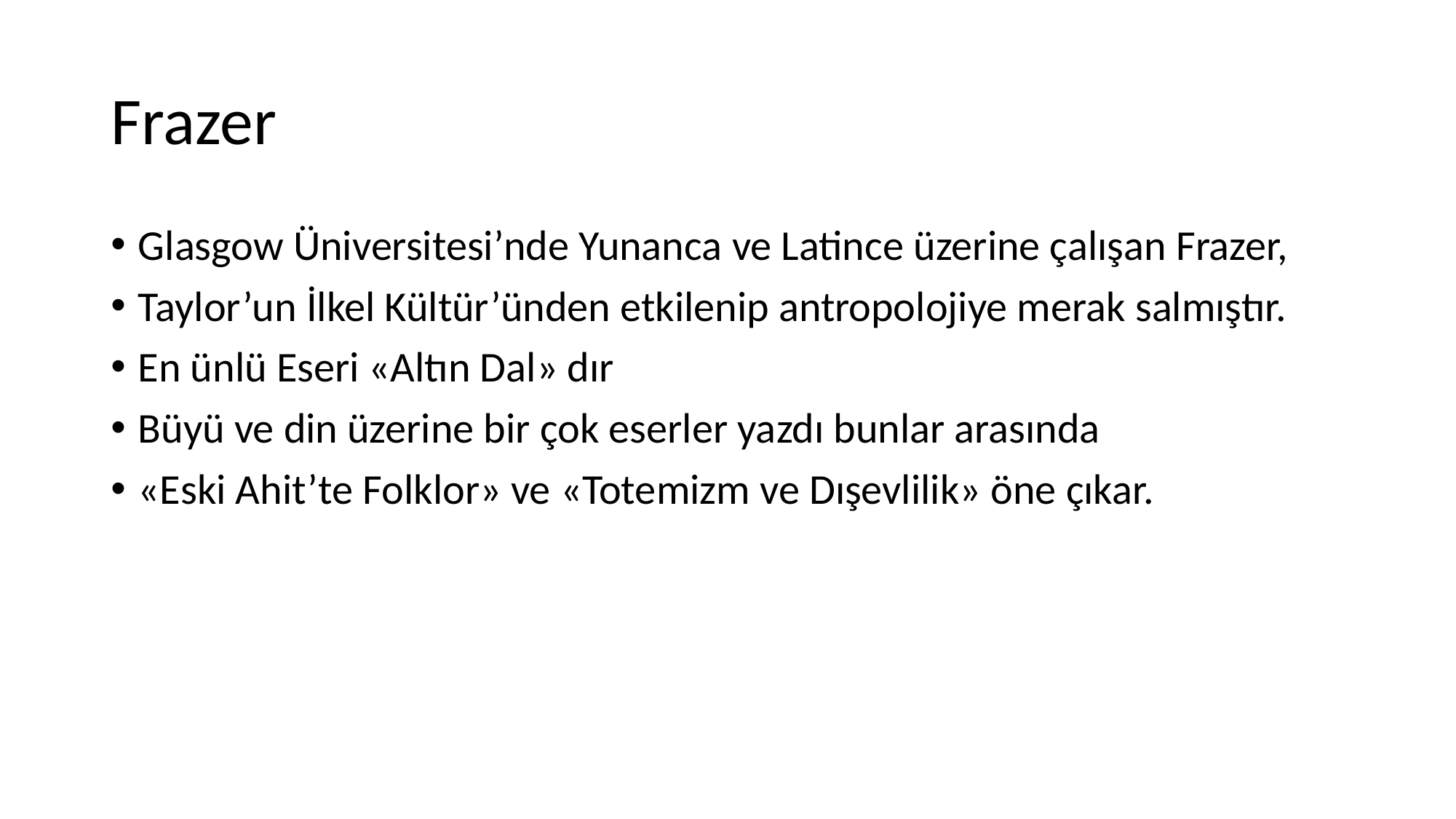

# Frazer
Glasgow Üniversitesi’nde Yunanca ve Latince üzerine çalışan Frazer,
Taylor’un İlkel Kültür’ünden etkilenip antropolojiye merak salmıştır.
En ünlü Eseri «Altın Dal» dır
Büyü ve din üzerine bir çok eserler yazdı bunlar arasında
«Eski Ahit’te Folklor» ve «Totemizm ve Dışevlilik» öne çıkar.